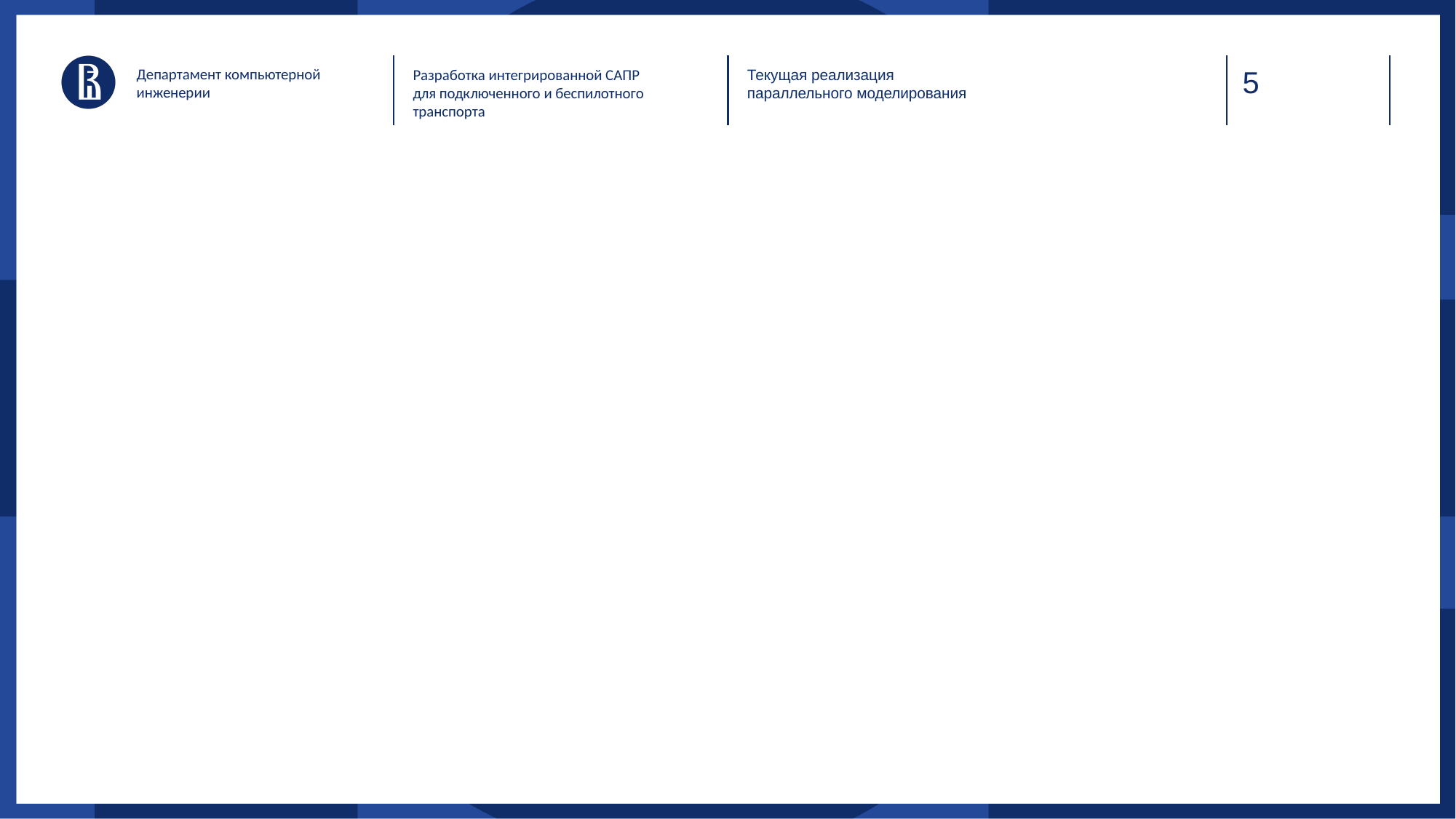

Департамент компьютерной инженерии

Разработка интегрированной САПР для подключенного и беспилотного транспорта
Текущая реализация параллельного моделирования